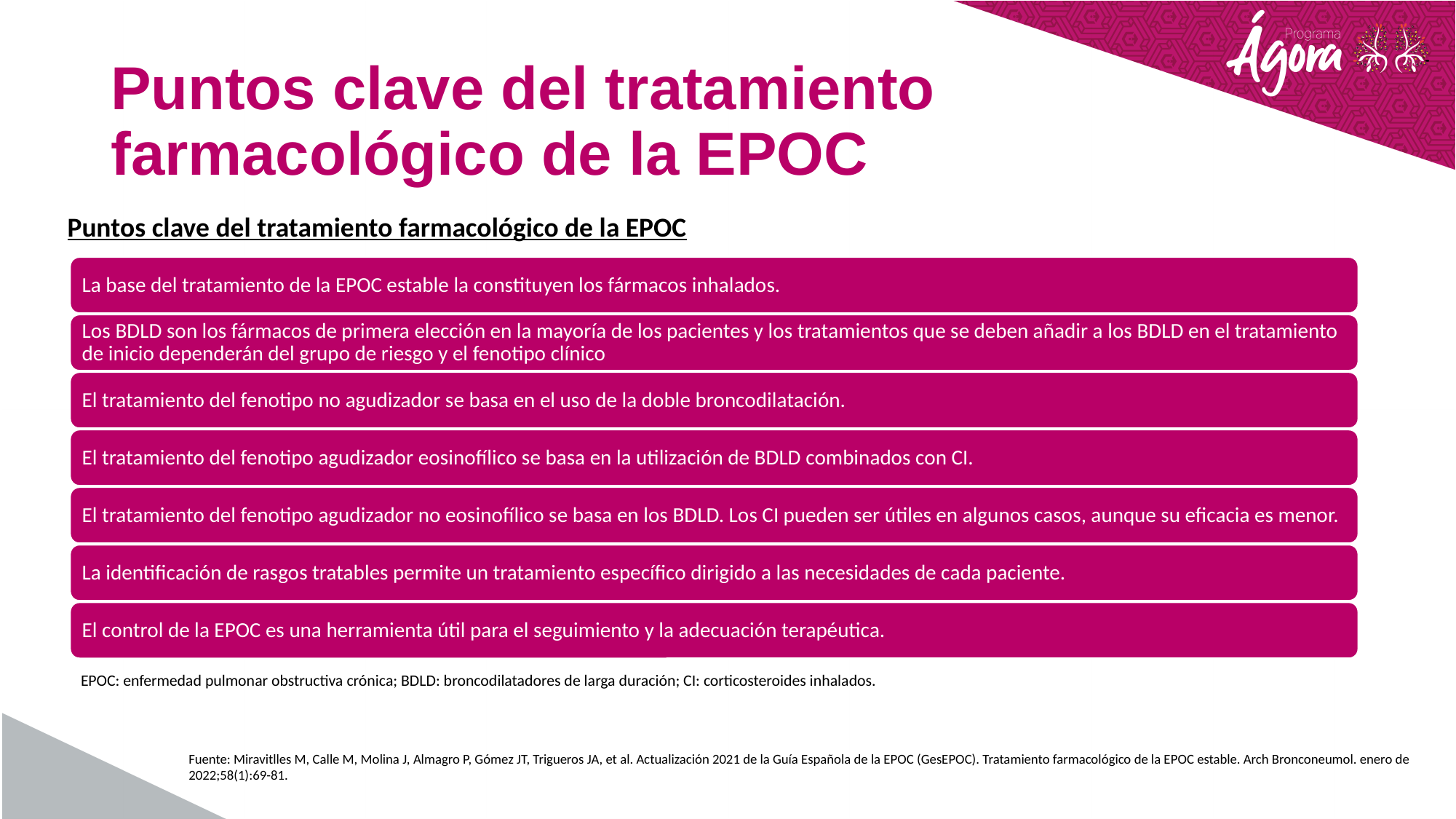

# Puntos clave del tratamiento farmacológico de la EPOC
Puntos clave del tratamiento farmacológico de la EPOC
La base del tratamiento de la EPOC estable la constituyen los fármacos inhalados.
Los BDLD son los fármacos de primera elección en la mayoría de los pacientes y los tratamientos que se deben añadir a los BDLD en el tratamiento de inicio dependerán del grupo de riesgo y el fenotipo clínico
El tratamiento del fenotipo no agudizador se basa en el uso de la doble broncodilatación.
El tratamiento del fenotipo agudizador eosinofílico se basa en la utilización de BDLD combinados con CI.
El tratamiento del fenotipo agudizador no eosinofílico se basa en los BDLD. Los CI pueden ser útiles en algunos casos, aunque su eficacia es menor.
La identificación de rasgos tratables permite un tratamiento específico dirigido a las necesidades de cada paciente.
El control de la EPOC es una herramienta útil para el seguimiento y la adecuación terapéutica.
EPOC: enfermedad pulmonar obstructiva crónica; BDLD: broncodilatadores de larga duración; CI: corticosteroides inhalados.
Fuente: Miravitlles M, Calle M, Molina J, Almagro P, Gómez JT, Trigueros JA, et al. Actualización 2021 de la Guía Española de la EPOC (GesEPOC). Tratamiento farmacológico de la EPOC estable. Arch Bronconeumol. enero de 2022;58(1):69-81.